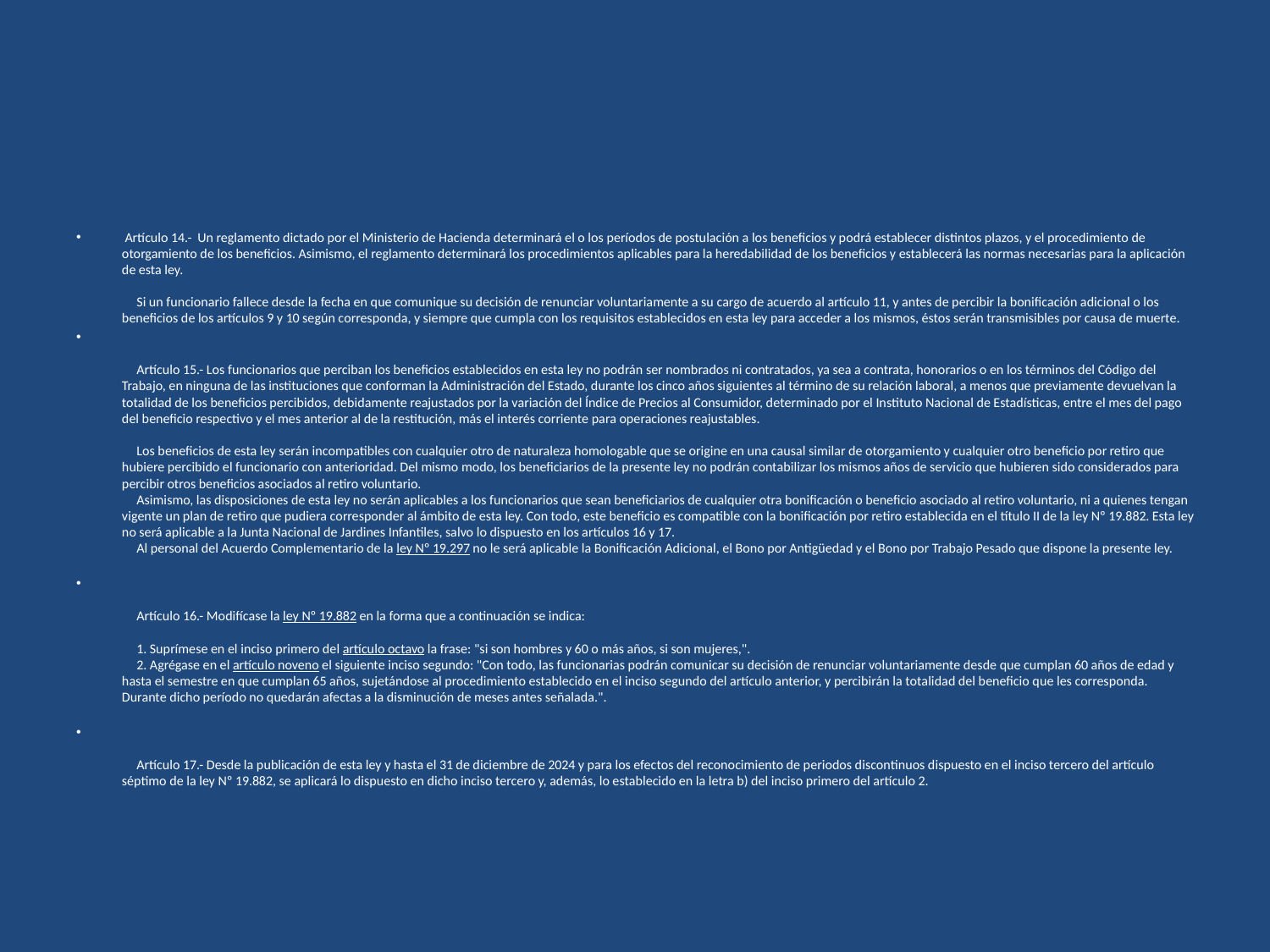

#
 Artículo 14.-  Un reglamento dictado por el Ministerio de Hacienda determinará el o los períodos de postulación a los beneficios y podrá establecer distintos plazos, y el procedimiento de otorgamiento de los beneficios. Asimismo, el reglamento determinará los procedimientos aplicables para la heredabilidad de los beneficios y establecerá las normas necesarias para la aplicación de esta ley.
     Si un funcionario fallece desde la fecha en que comunique su decisión de renunciar voluntariamente a su cargo de acuerdo al artículo 11, y antes de percibir la bonificación adicional o los beneficios de los artículos 9 y 10 según corresponda, y siempre que cumpla con los requisitos establecidos en esta ley para acceder a los mismos, éstos serán transmisibles por causa de muerte.
     Artículo 15.- Los funcionarios que perciban los beneficios establecidos en esta ley no podrán ser nombrados ni contratados, ya sea a contrata, honorarios o en los términos del Código del Trabajo, en ninguna de las instituciones que conforman la Administración del Estado, durante los cinco años siguientes al término de su relación laboral, a menos que previamente devuelvan la totalidad de los beneficios percibidos, debidamente reajustados por la variación del Índice de Precios al Consumidor, determinado por el Instituto Nacional de Estadísticas, entre el mes del pago del beneficio respectivo y el mes anterior al de la restitución, más el interés corriente para operaciones reajustables.
     Los beneficios de esta ley serán incompatibles con cualquier otro de naturaleza homologable que se origine en una causal similar de otorgamiento y cualquier otro beneficio por retiro que hubiere percibido el funcionario con anterioridad. Del mismo modo, los beneficiarios de la presente ley no podrán contabilizar los mismos años de servicio que hubieren sido considerados para percibir otros beneficios asociados al retiro voluntario.
     Asimismo, las disposiciones de esta ley no serán aplicables a los funcionarios que sean beneficiarios de cualquier otra bonificación o beneficio asociado al retiro voluntario, ni a quienes tengan vigente un plan de retiro que pudiera corresponder al ámbito de esta ley. Con todo, este beneficio es compatible con la bonificación por retiro establecida en el título II de la ley Nº 19.882. Esta ley no será aplicable a la Junta Nacional de Jardines Infantiles, salvo lo dispuesto en los artículos 16 y 17.
     Al personal del Acuerdo Complementario de la ley Nº 19.297 no le será aplicable la Bonificación Adicional, el Bono por Antigüedad y el Bono por Trabajo Pesado que dispone la presente ley.
     Artículo 16.- Modifícase la ley Nº 19.882 en la forma que a continuación se indica:
     1. Suprímese en el inciso primero del artículo octavo la frase: "si son hombres y 60 o más años, si son mujeres,".
     2. Agrégase en el artículo noveno el siguiente inciso segundo: "Con todo, las funcionarias podrán comunicar su decisión de renunciar voluntariamente desde que cumplan 60 años de edad y hasta el semestre en que cumplan 65 años, sujetándose al procedimiento establecido en el inciso segundo del artículo anterior, y percibirán la totalidad del beneficio que les corresponda. Durante dicho período no quedarán afectas a la disminución de meses antes señalada.".
     Artículo 17.- Desde la publicación de esta ley y hasta el 31 de diciembre de 2024 y para los efectos del reconocimiento de periodos discontinuos dispuesto en el inciso tercero del artículo séptimo de la ley Nº 19.882, se aplicará lo dispuesto en dicho inciso tercero y, además, lo establecido en la letra b) del inciso primero del artículo 2.